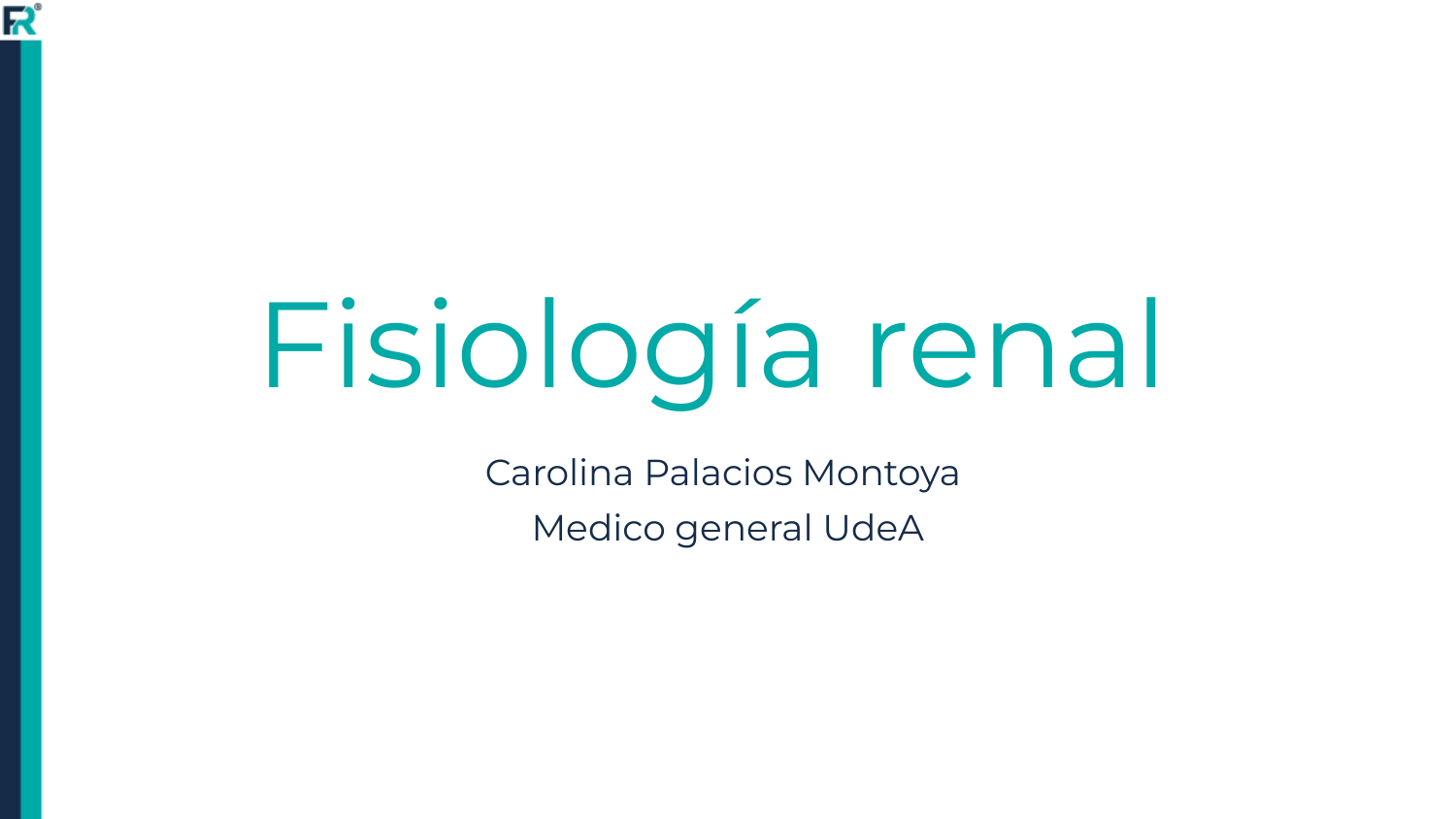

Fisiología renal
Carolina Palacios Montoya
Medico general UdeA